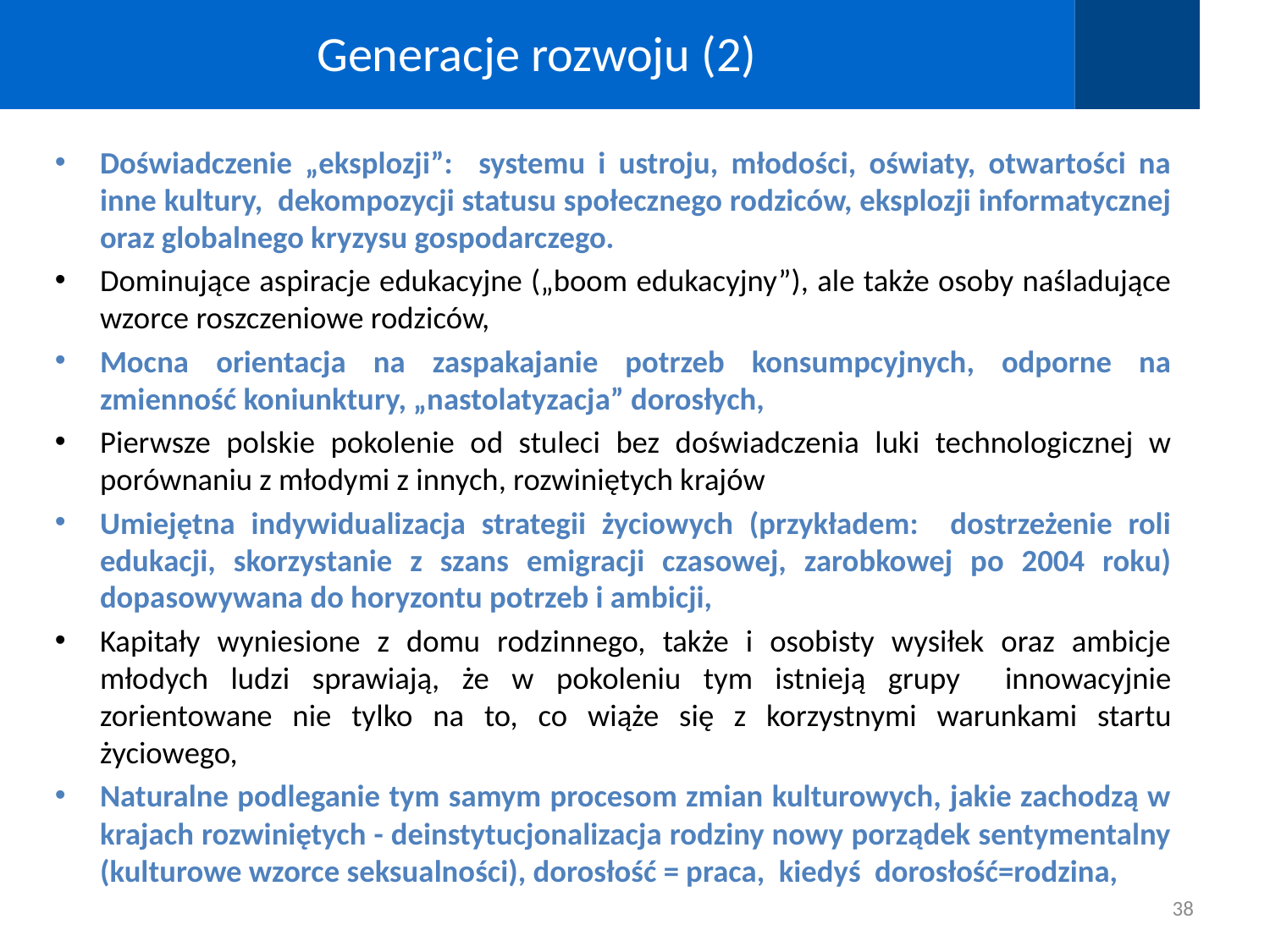

Generacje rozwoju (2)
Doświadczenie „eksplozji”:  systemu i ustroju, młodości, oświaty, otwartości na inne kultury,  dekompozycji statusu społecznego rodziców, eksplozji informatycznej oraz globalnego kryzysu gospodarczego.
Dominujące aspiracje edukacyjne („boom edukacyjny”), ale także osoby naśladujące wzorce roszczeniowe rodziców,
Mocna orientacja na zaspakajanie potrzeb konsumpcyjnych, odporne na zmienność koniunktury, „nastolatyzacja” dorosłych,
Pierwsze polskie pokolenie od stuleci bez doświadczenia luki technologicznej w porównaniu z młodymi z innych, rozwiniętych krajów
Umiejętna indywidualizacja strategii życiowych (przykładem:  dostrzeżenie roli edukacji, skorzystanie z szans emigracji czasowej, zarobkowej po 2004 roku) dopasowywana do horyzontu potrzeb i ambicji,
Kapitały wyniesione z domu rodzinnego, także i osobisty wysiłek oraz ambicje młodych ludzi sprawiają, że w pokoleniu tym istnieją grupy  innowacyjnie zorientowane nie tylko na to, co wiąże się z korzystnymi warunkami startu życiowego,
Naturalne podleganie tym samym procesom zmian kulturowych, jakie zachodzą w krajach rozwiniętych - deinstytucjonalizacja rodziny nowy porządek sentymentalny (kulturowe wzorce seksualności), dorosłość = praca,  kiedyś  dorosłość=rodzina,
38